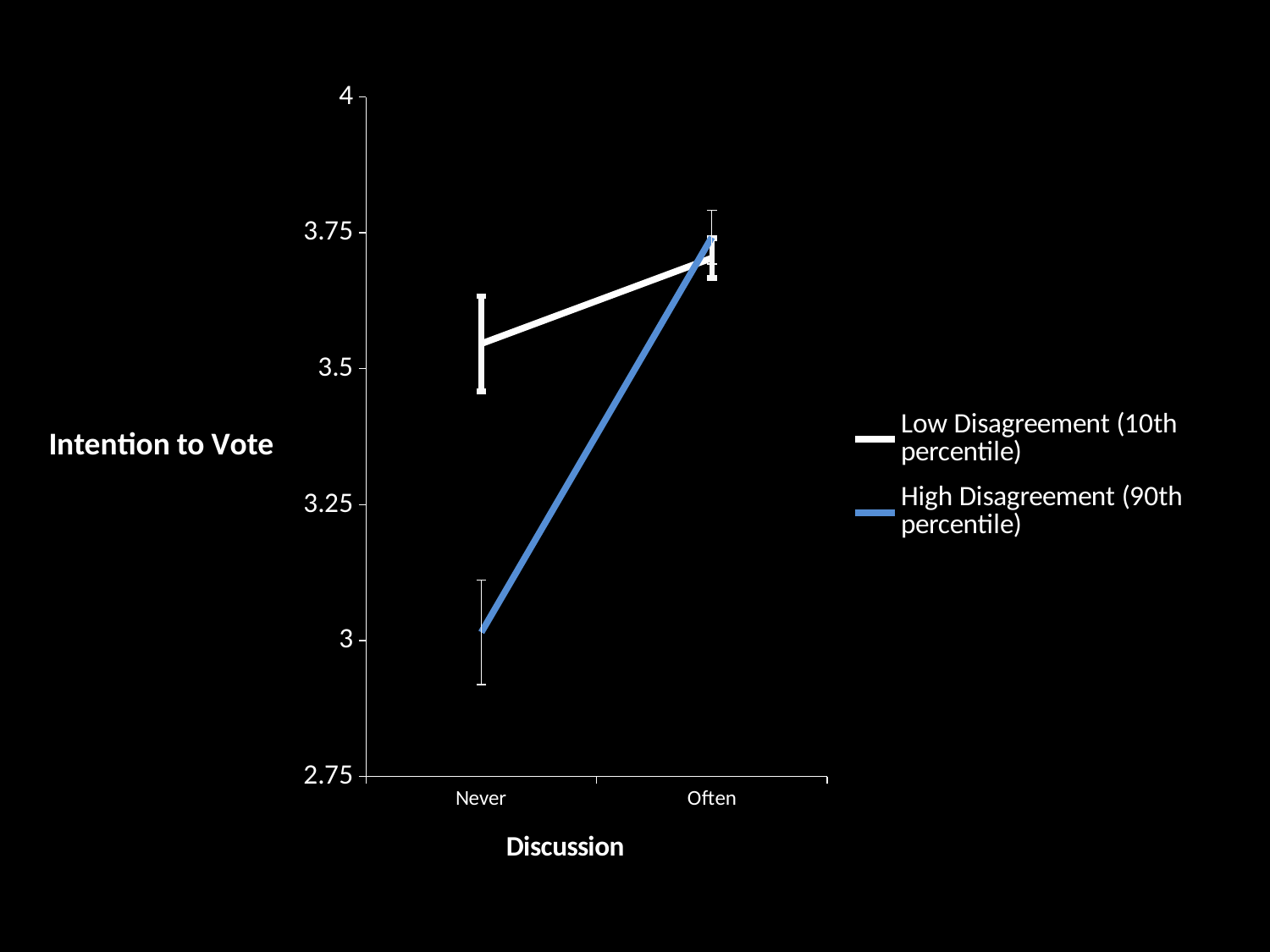

### Chart

| Category | Low Disagreement (10th percentile) | High Disagreement (90th percentile) |
|---|---|---|
| Never | 3.546058 | 3.015043 |
| Often | 3.703502 | 3.741736 |